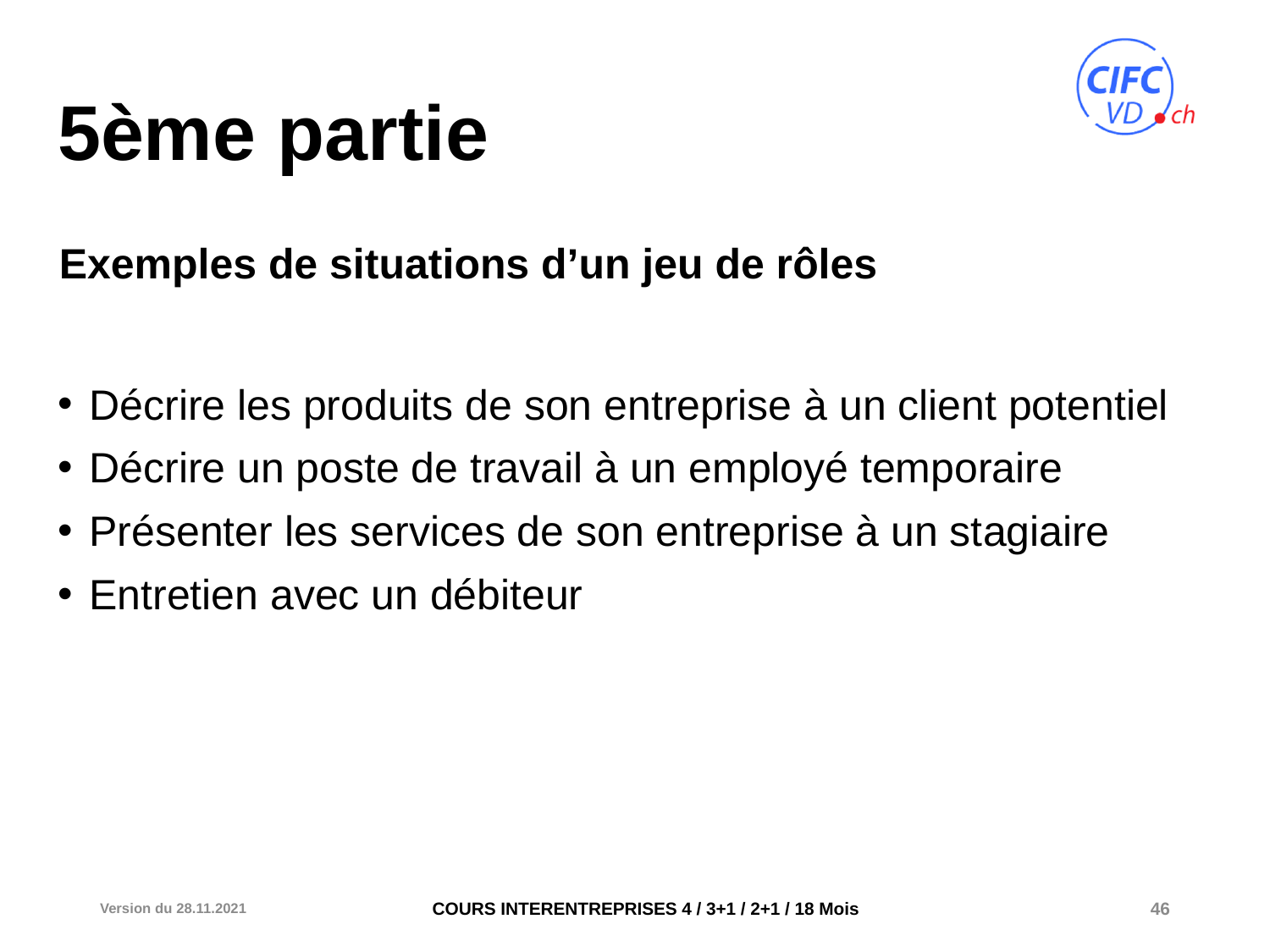

# 5ème partie
Exemples de situations d’un jeu de rôles

Décrire les produits de son entreprise à un client potentiel
Décrire un poste de travail à un employé temporaire
Présenter les services de son entreprise à un stagiaire
Entretien avec un débiteur
Version du 28.11.2021
46
COURS INTERENTREPRISES 4 / 3+1 / 2+1 / 18 Mois